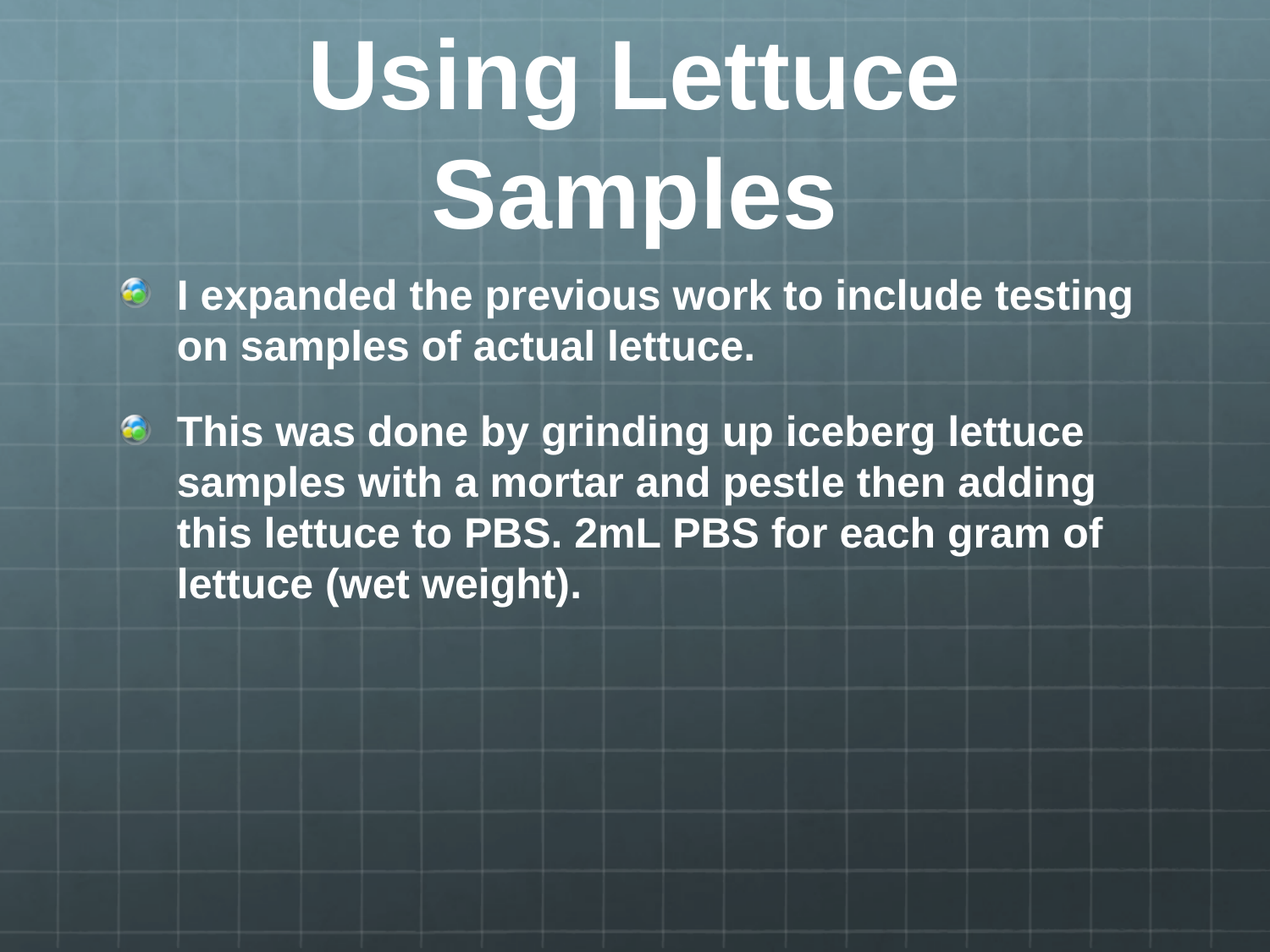

# Using Lettuce Samples
I expanded the previous work to include testing on samples of actual lettuce.
This was done by grinding up iceberg lettuce samples with a mortar and pestle then adding this lettuce to PBS. 2mL PBS for each gram of lettuce (wet weight).